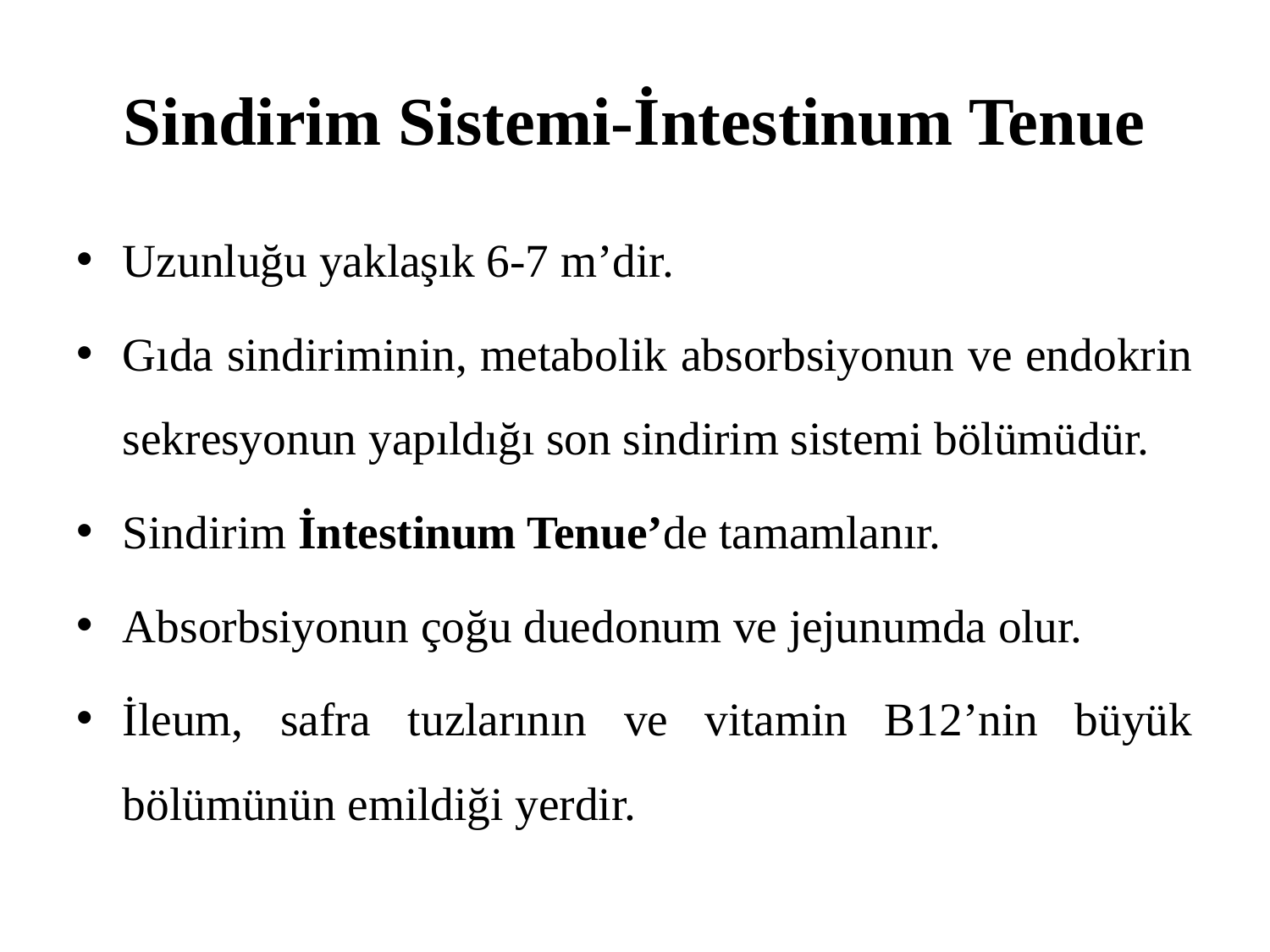

# Sindirim Sistemi-İntestinum Tenue
Uzunluğu yaklaşık 6-7 m’dir.
Gıda sindiriminin, metabolik absorbsiyonun ve endokrin sekresyonun yapıldığı son sindirim sistemi bölümüdür.
Sindirim İntestinum Tenue’de tamamlanır.
Absorbsiyonun çoğu duedonum ve jejunumda olur.
İleum, safra tuzlarının ve vitamin B12’nin büyük bölümünün emildiği yerdir.